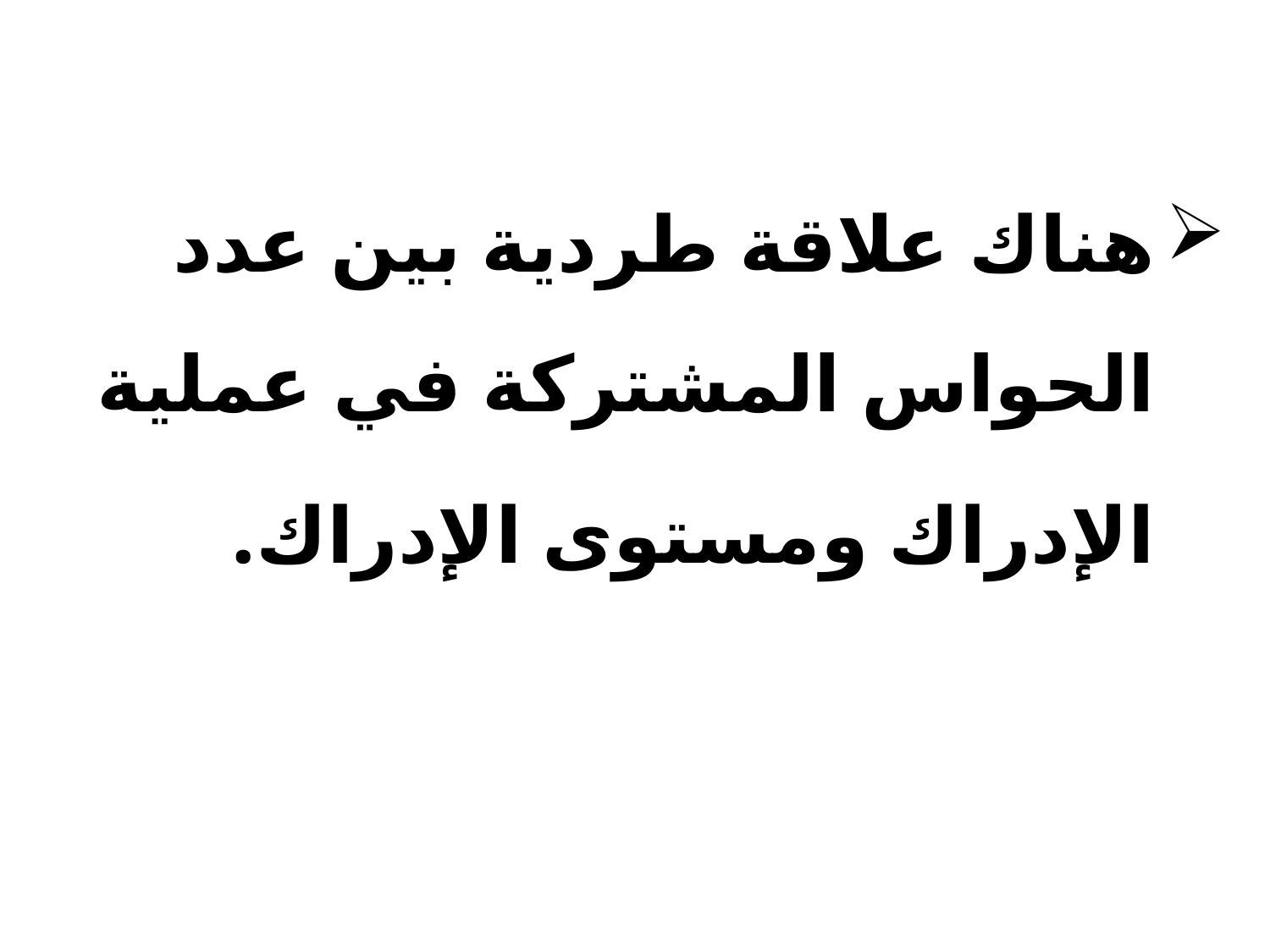

# هناك علاقة طردية بين عدد الحواس المشتركة في عملية الإدراك ومستوى الإدراك.